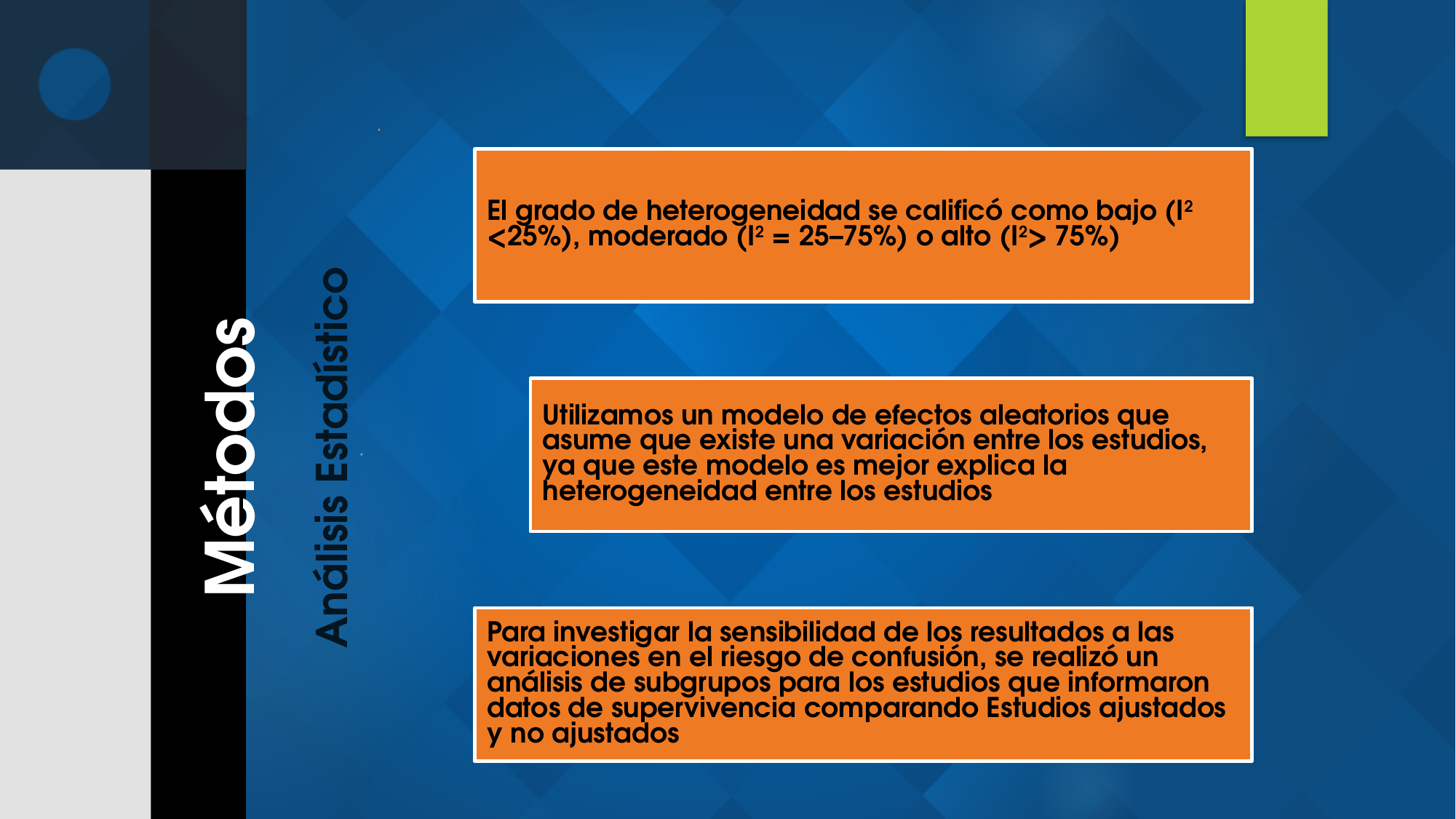

El grado de heterogeneidad se calificó como bajo (I2 <25%), moderado (I2 = 25–75%) o alto (I2> 75%)
Utilizamos un modelo de efectos aleatorios que asume que existe una variación entre los estudios, ya que este modelo es mejor explica la heterogeneidad entre los estudios
Para investigar la sensibilidad de los resultados a las variaciones en el riesgo de confusión, se realizó un análisis de subgrupos para los estudios que informaron datos de supervivencia comparando Estudios ajustados y no ajustados
# Métodos
Análisis Estadístico